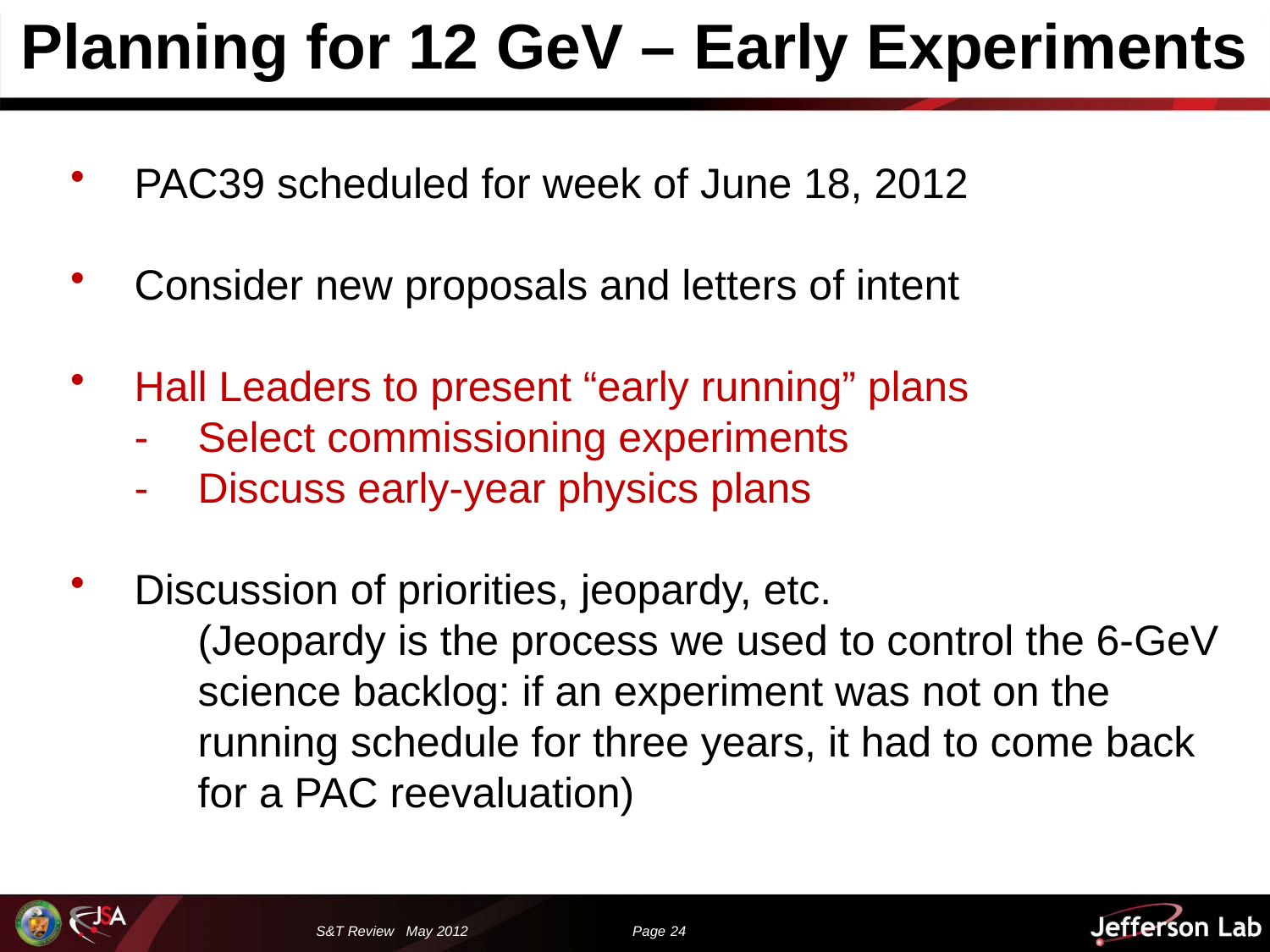

Planning for 12 GeV – Early Experiments
PAC39 scheduled for week of June 18, 2012

Consider new proposals and letters of intent

Hall Leaders to present “early running” plans
-	Select commissioning experiments
-	Discuss early-year physics plans

Discussion of priorities, jeopardy, etc.
(Jeopardy is the process we used to control the 6-GeV science backlog: if an experiment was not on the running schedule for three years, it had to come back for a PAC reevaluation)